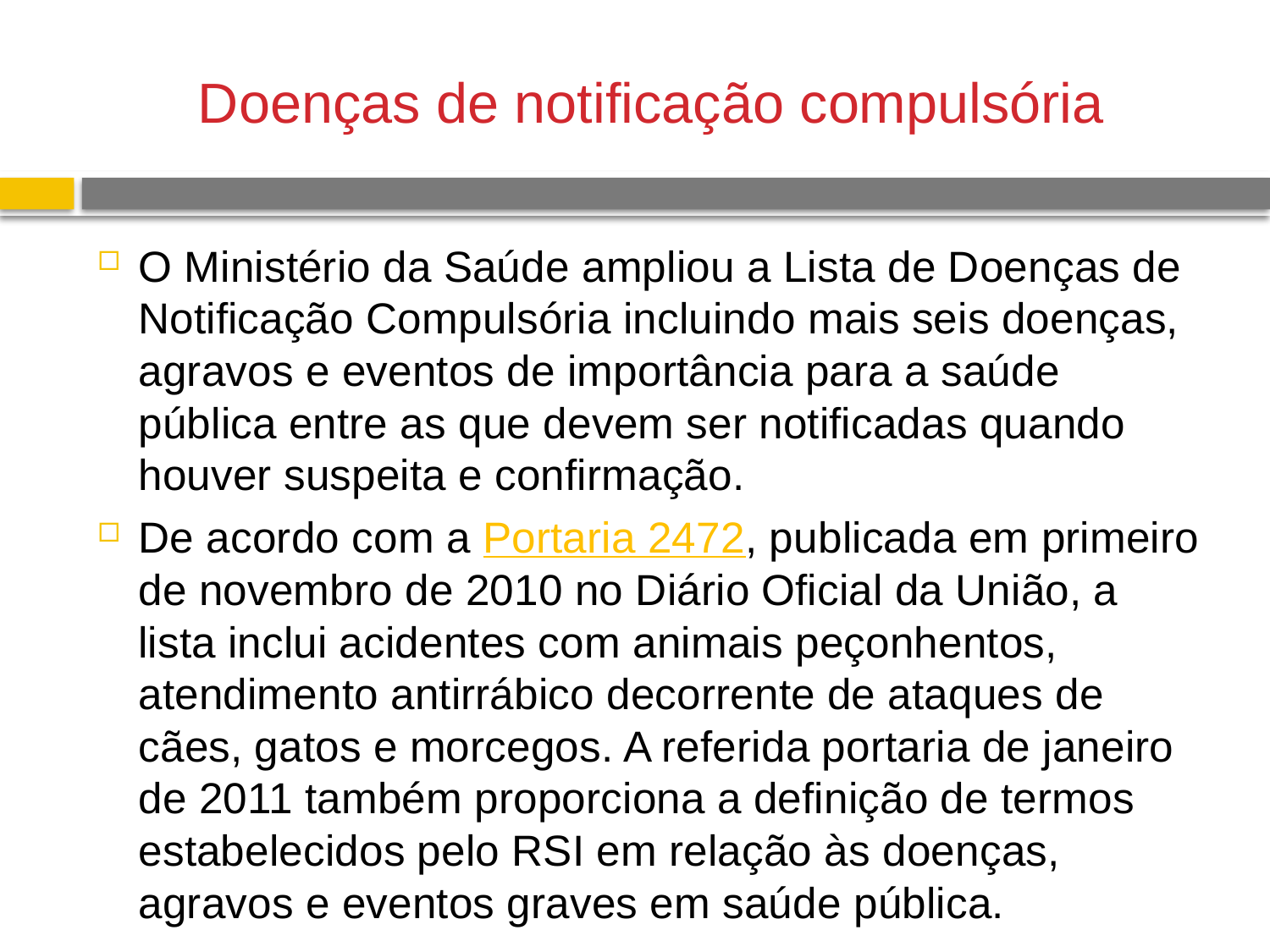

# Doenças de notificação compulsória
O Ministério da Saúde ampliou a Lista de Doenças de Notificação Compulsória incluindo mais seis doenças, agravos e eventos de importância para a saúde pública entre as que devem ser notificadas quando houver suspeita e confirmação.
De acordo com a Portaria 2472, publicada em primeiro de novembro de 2010 no Diário Oficial da União, a lista inclui acidentes com animais peçonhentos, atendimento antirrábico decorrente de ataques de cães, gatos e morcegos. A referida portaria de janeiro de 2011 também proporciona a definição de termos estabelecidos pelo RSI em relação às doenças, agravos e eventos graves em saúde pública.